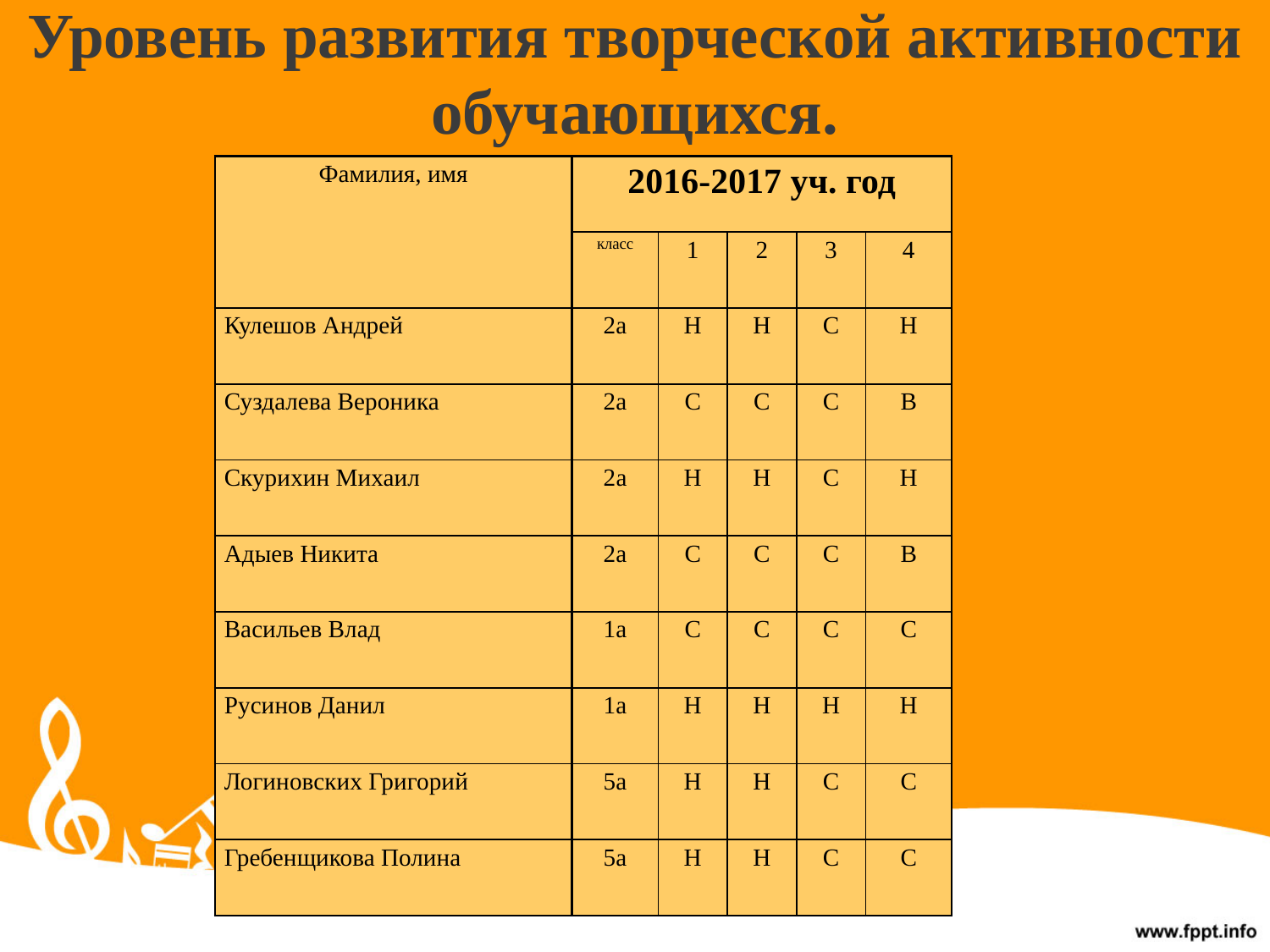

Уровень развития творческой активности обучающихся.
| Фамилия, имя | 2016-2017 уч. год |  |  |  |  |
| --- | --- | --- | --- | --- | --- |
|  | класс | 1 | 2 | 3 | 4 |
| Кулешов Андрей | 2а | Н | Н | С | Н |
| Суздалева Вероника | 2а | С | С | С | В |
| Скурихин Михаил | 2а | Н | Н | С | Н |
| Адыев Никита | 2а | С | С | С | В |
| Васильев Влад | 1а | С | С | С | С |
| Русинов Данил | 1а | Н | Н | Н | Н |
| Логиновских Григорий | 5а | Н | Н | С | С |
| Гребенщикова Полина | 5а | Н | Н | С | С |